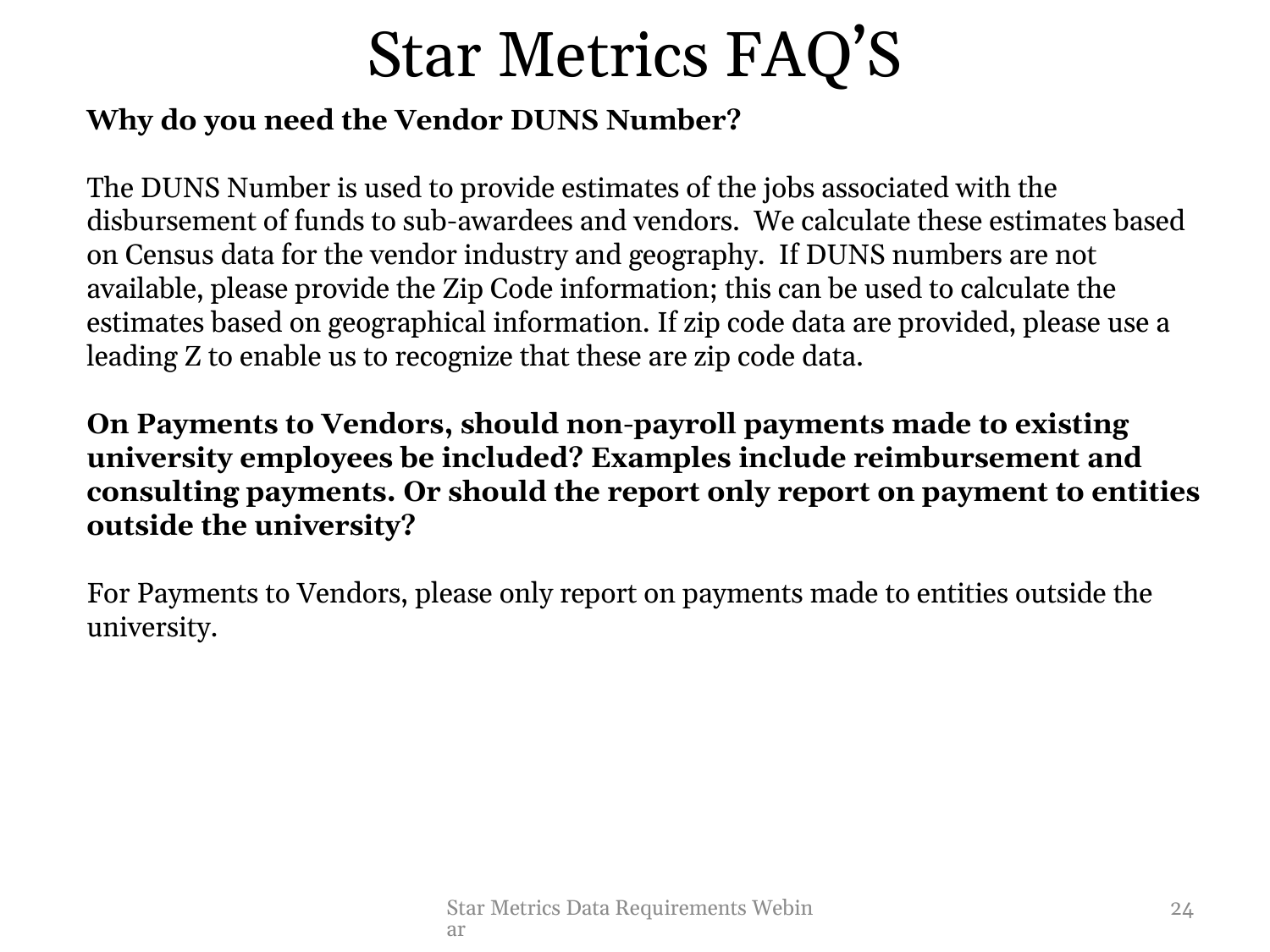

# Star Metrics FAQ’S

Why do you need the Vendor DUNS Number?

The DUNS Number is used to provide estimates of the jobs associated with the disbursement of funds to sub-awardees and vendors.  We calculate these estimates based on Census data for the vendor industry and geography.  If DUNS numbers are not available, please provide the Zip Code information; this can be used to calculate the estimates based on geographical information. If zip code data are provided, please use a leading Z to enable us to recognize that these are zip code data.

On Payments to Vendors, should non-payroll payments made to existing university employees be included? Examples include reimbursement and consulting payments. Or should the report only report on payment to entities outside the university?

For Payments to Vendors, please only report on payments made to entities outside the university.

Star Metrics Data Requirements Webinar
24